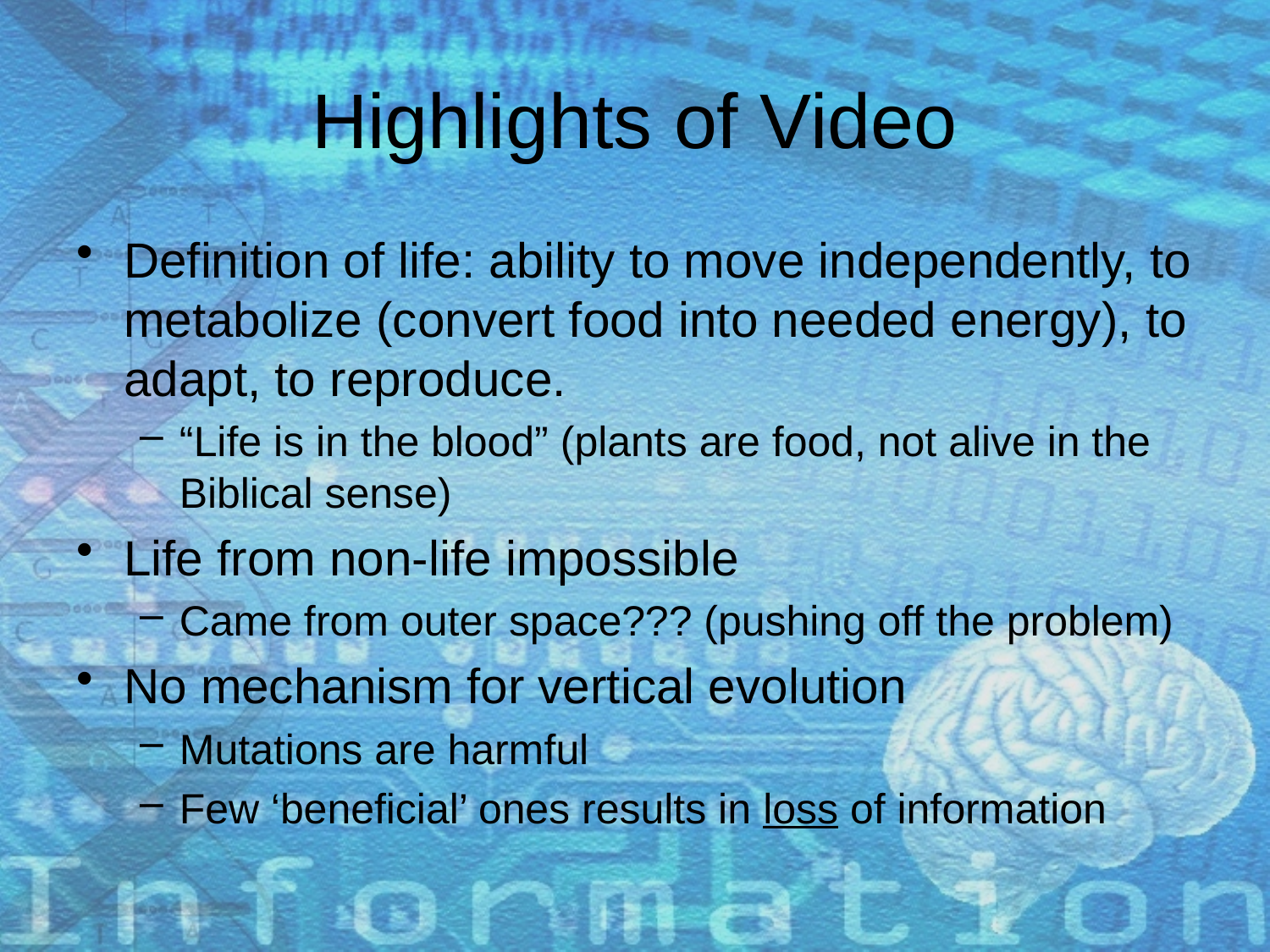

# Highlights of Video
Definition of life: ability to move independently, to metabolize (convert food into needed energy), to adapt, to reproduce.
“Life is in the blood” (plants are food, not alive in the Biblical sense)
Life from non-life impossible
Came from outer space??? (pushing off the problem)
No mechanism for vertical evolution
Mutations are harmful
Few ‘beneficial’ ones results in loss of information